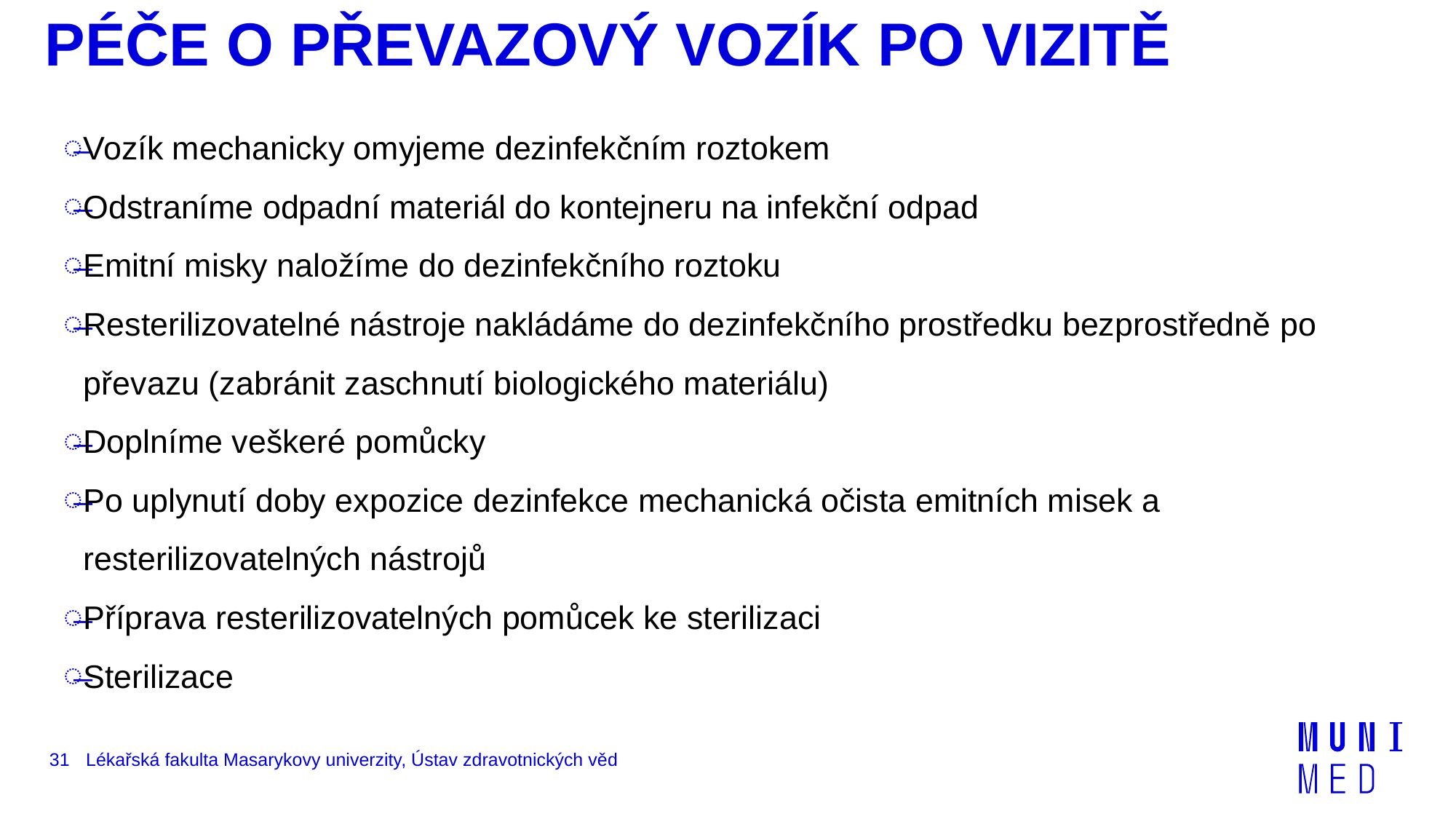

# PÉČE O PŘEVAZOVÝ VOZÍK PO VIZITĚ
Vozík mechanicky omyjeme dezinfekčním roztokem
Odstraníme odpadní materiál do kontejneru na infekční odpad
Emitní misky naložíme do dezinfekčního roztoku
Resterilizovatelné nástroje nakládáme do dezinfekčního prostředku bezprostředně po převazu (zabránit zaschnutí biologického materiálu)
Doplníme veškeré pomůcky
Po uplynutí doby expozice dezinfekce mechanická očista emitních misek a resterilizovatelných nástrojů
Příprava resterilizovatelných pomůcek ke sterilizaci
Sterilizace

31
Lékařská fakulta Masarykovy univerzity, Ústav zdravotnických věd